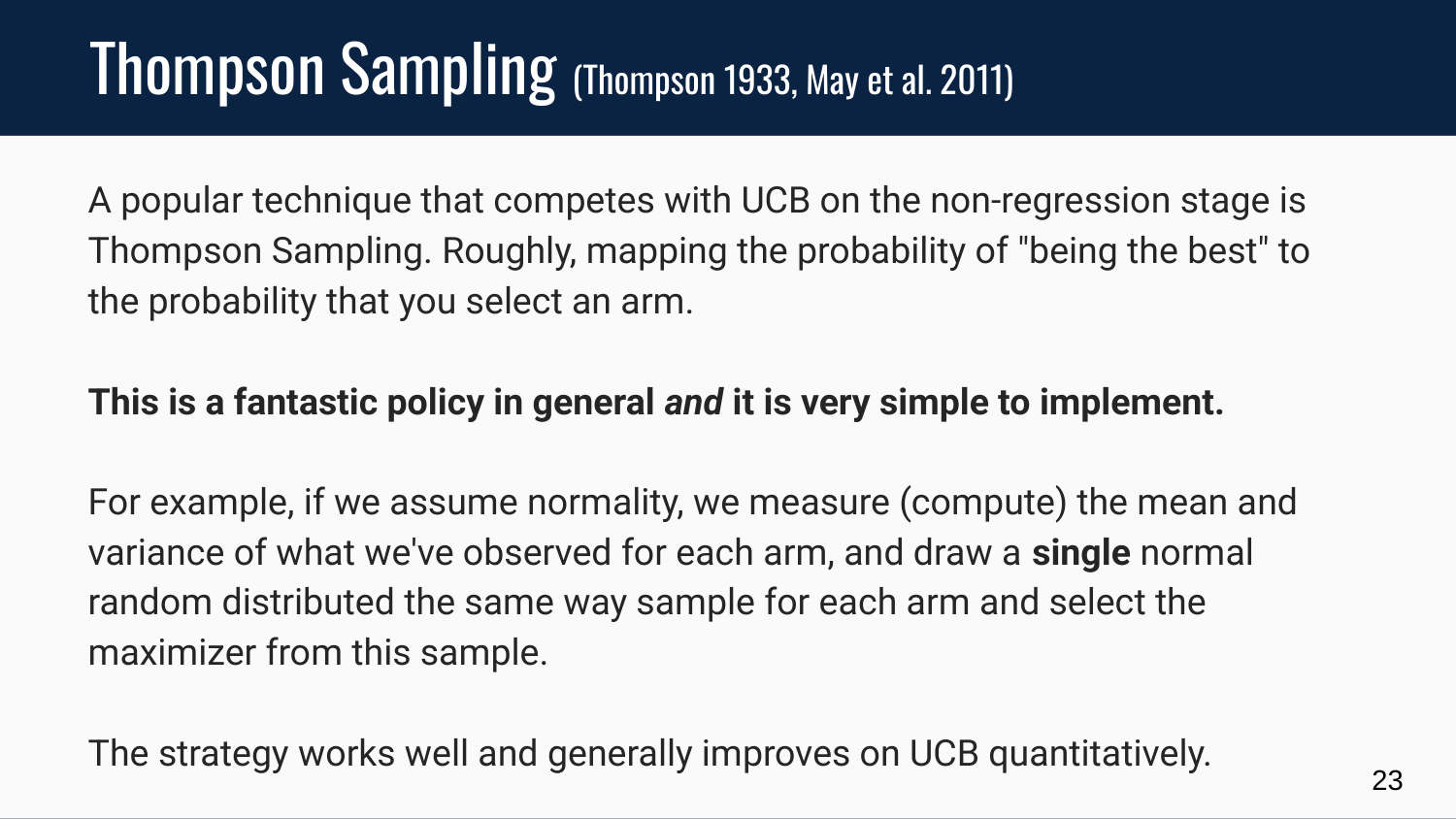

# Thompson Sampling (Thompson 1933, May et al. 2011)
A popular technique that competes with UCB on the non-regression stage is Thompson Sampling. Roughly, mapping the probability of "being the best" to the probability that you select an arm.

This is a fantastic policy in general and it is very simple to implement.

For example, if we assume normality, we measure (compute) the mean and variance of what we've observed for each arm, and draw a single normal random distributed the same way sample for each arm and select the maximizer from this sample.

The strategy works well and generally improves on UCB quantitatively.
23